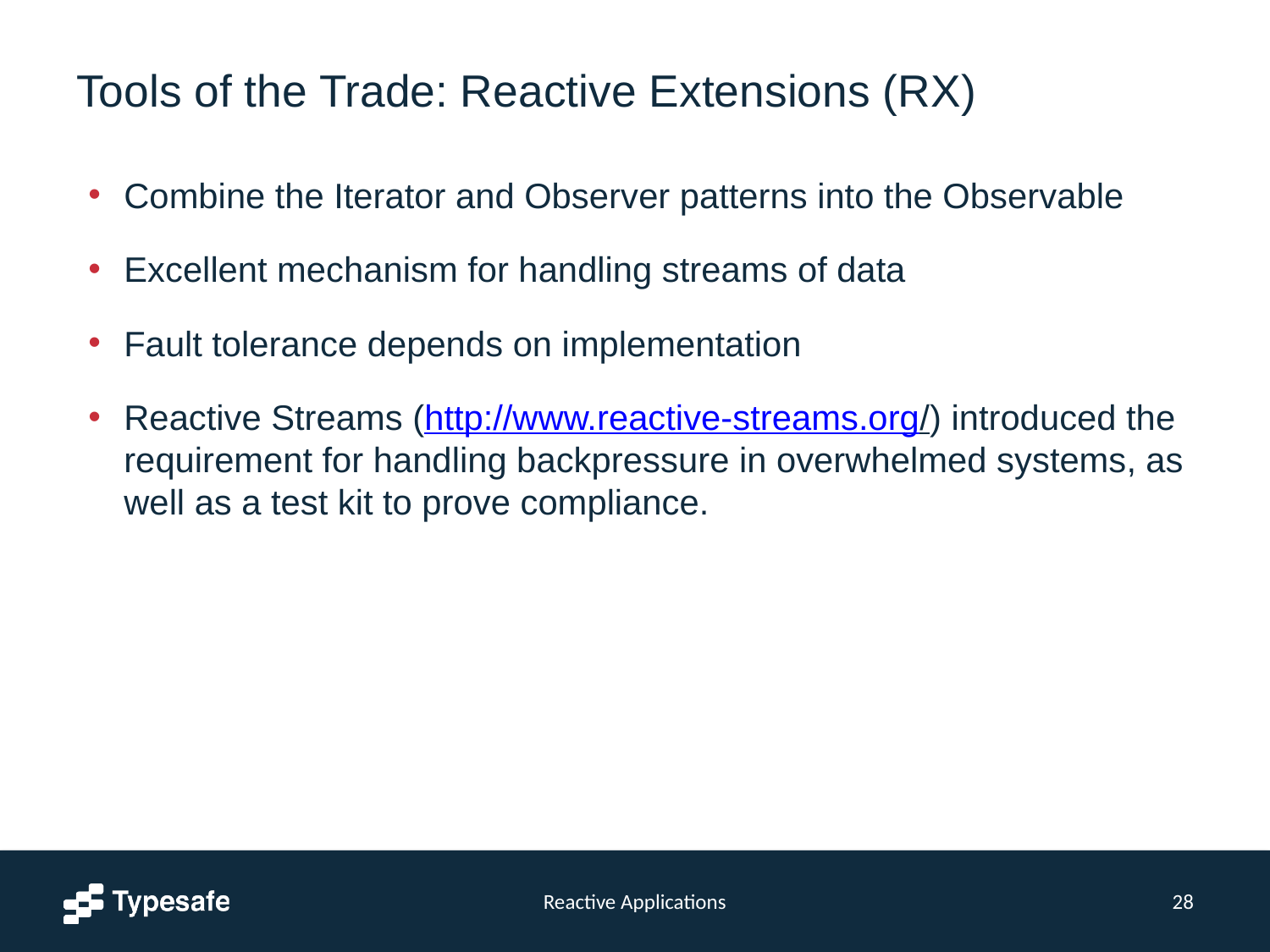

# Tools of the Trade: Reactive Extensions (RX)
Combine the Iterator and Observer patterns into the Observable
Excellent mechanism for handling streams of data
Fault tolerance depends on implementation
Reactive Streams (http://www.reactive-streams.org/) introduced the requirement for handling backpressure in overwhelmed systems, as well as a test kit to prove compliance.
Reactive Applications
28